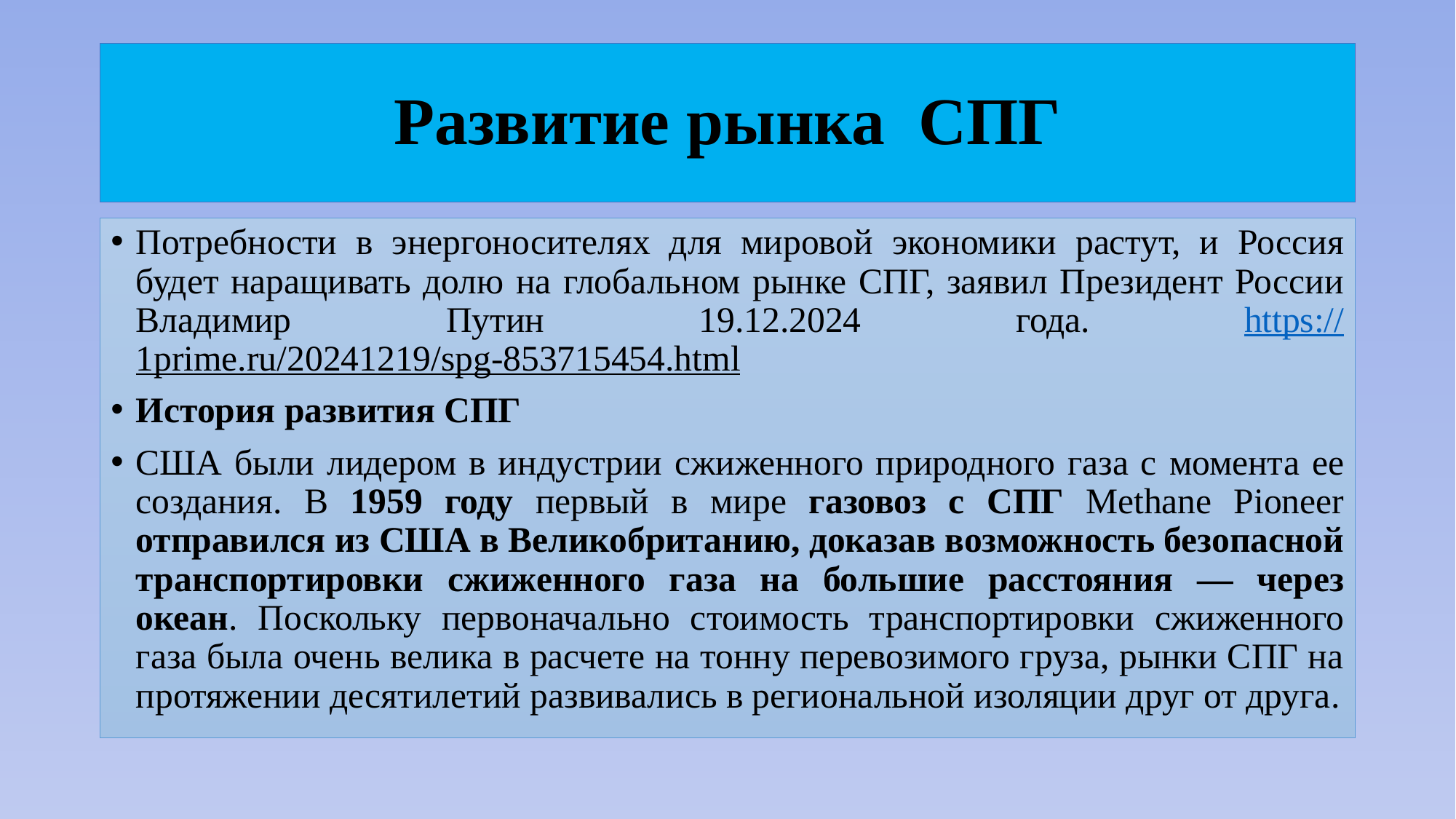

# Развитие рынка  СПГ
Потребности в энергоносителях для мировой экономики растут, и Россия будет наращивать долю на глобальном рынке СПГ, заявил Президент России Владимир Путин 19.12.2024 года. https://1prime.ru/20241219/spg-853715454.html
История развития СПГ
США были лидером в индустрии сжиженного природного газа с момента ее создания. В 1959 году первый в мире газовоз с СПГ Methane Pioneer отправился из США в Великобританию, доказав возможность безопасной транспортировки сжиженного газа на большие расстояния — через океан. Поскольку первоначально стоимость транспортировки сжиженного газа была очень велика в расчете на тонну перевозимого груза, рынки СПГ на протяжении десятилетий развивались в региональной изоляции друг от друга.